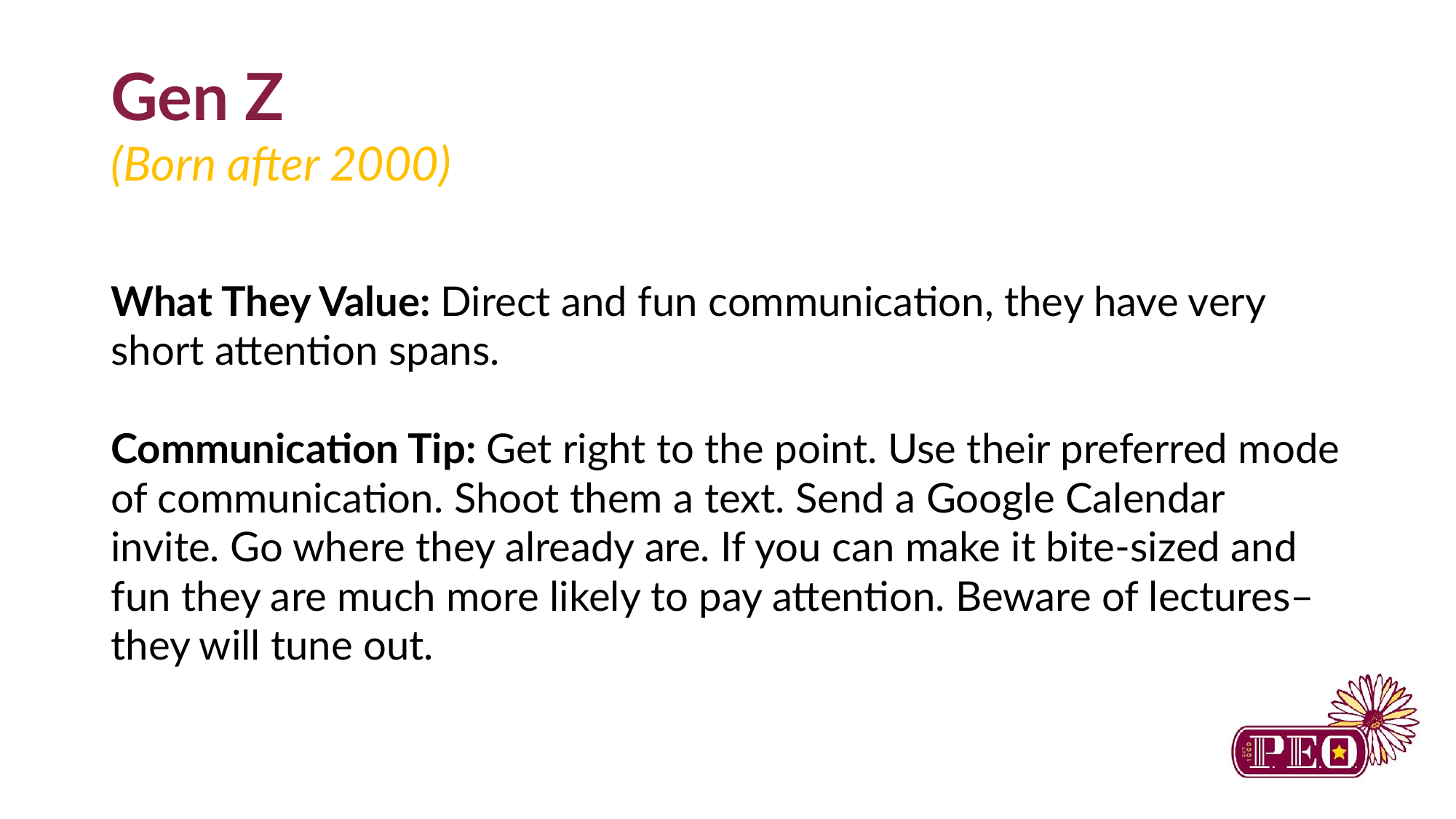

# Gen Z
(Born after 2000)
What They Value: Direct and fun communication, they have very short attention spans.

Communication Tip: Get right to the point. Use their preferred mode of communication. Shoot them a text. Send a Google Calendar invite. Go where they already are. If you can make it bite-sized and fun they are much more likely to pay attention. Beware of lectures–they will tune out.